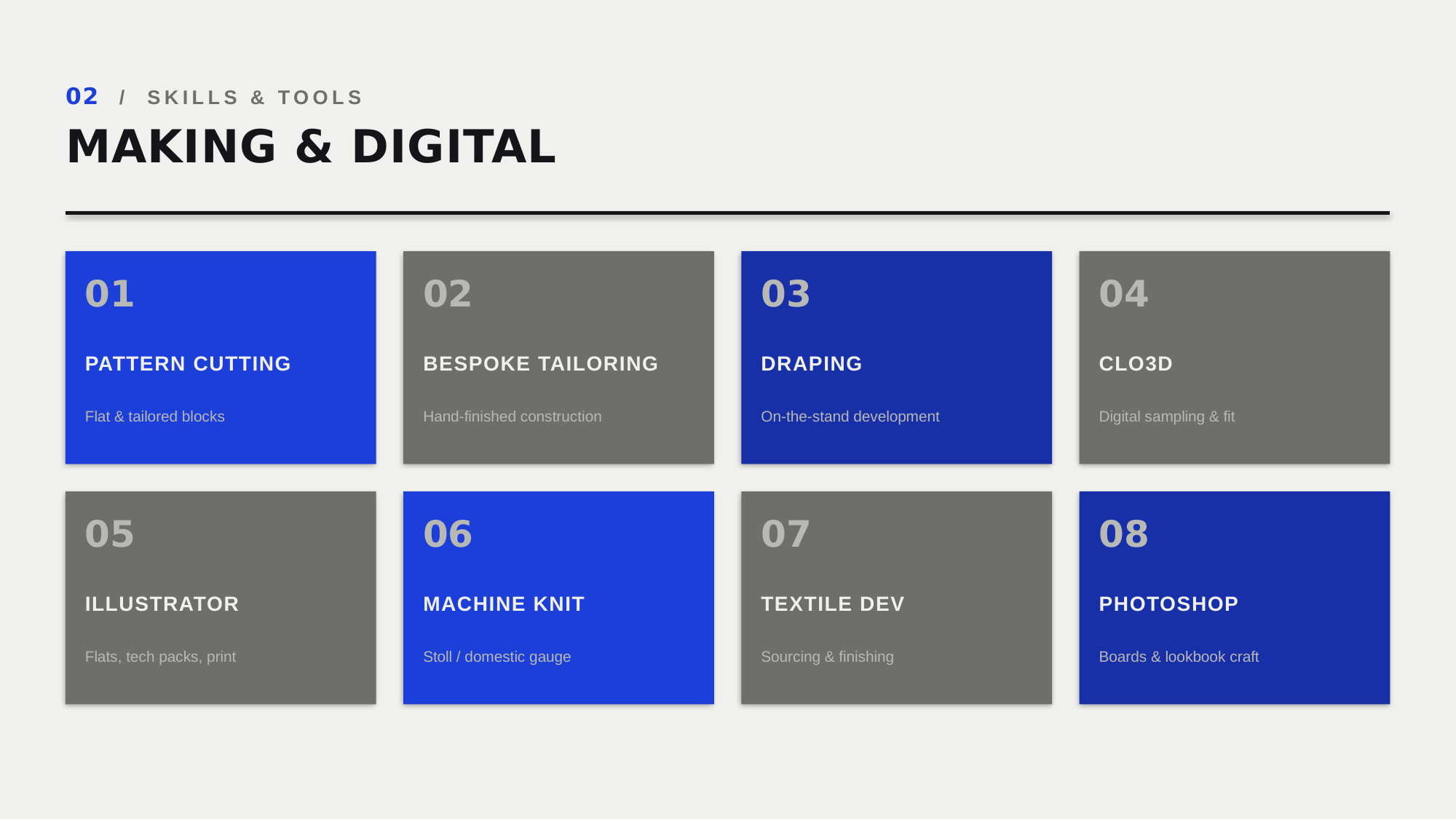

02  /  SKILLS & TOOLS
MAKING & DIGITAL

01
02
03
04
PATTERN CUTTING
BESPOKE TAILORING
DRAPING
CLO3D
Flat & tailored blocks
Hand-finished construction
On-the-stand development
Digital sampling & fit

05
06
07
08
ILLUSTRATOR
MACHINE KNIT
TEXTILE DEV
PHOTOSHOP
Flats, tech packs, print
Stoll / domestic gauge
Sourcing & finishing
Boards & lookbook craft